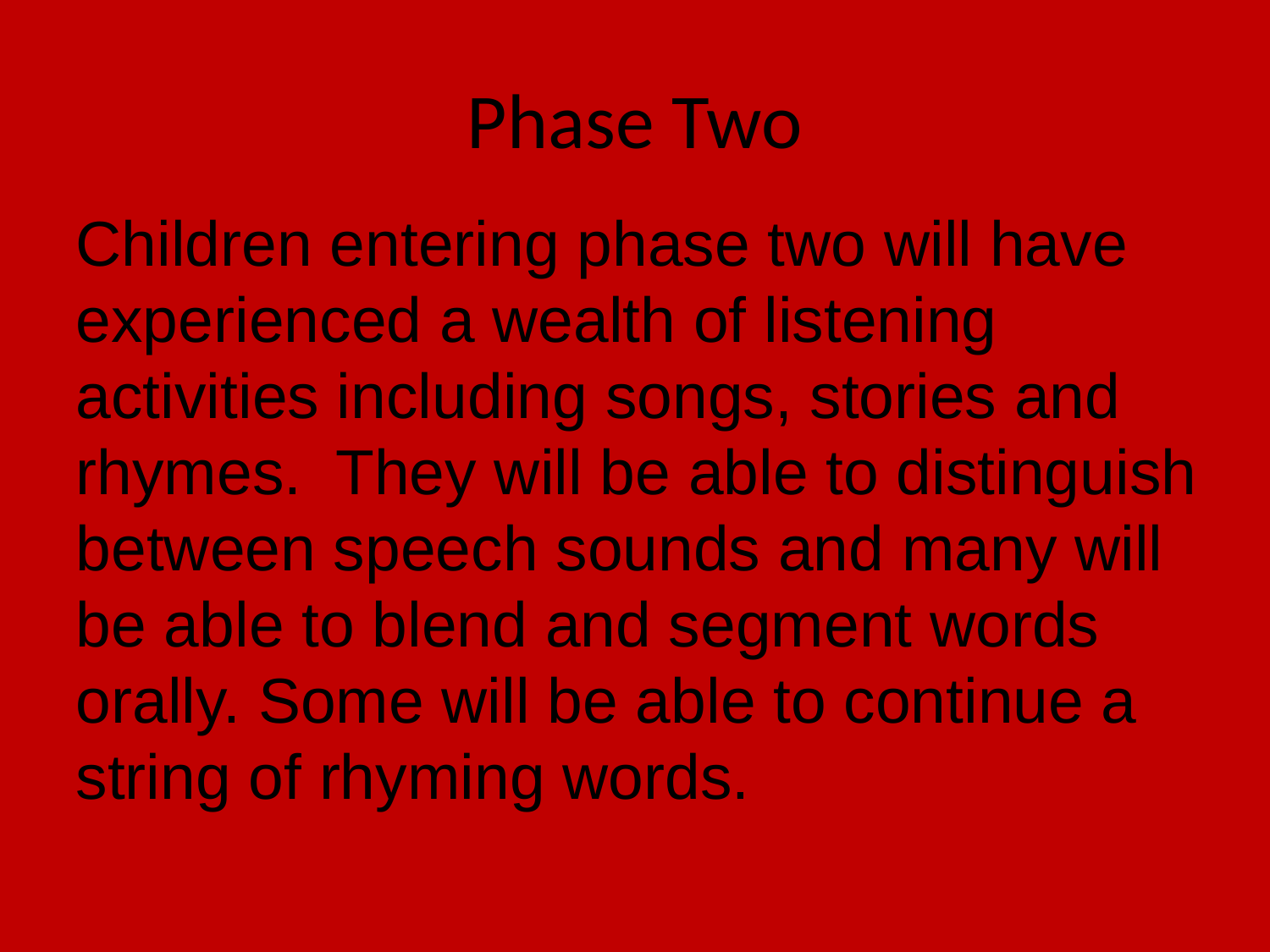

# Phase Two
Children entering phase two will have experienced a wealth of listening activities including songs, stories and rhymes.  They will be able to distinguish between speech sounds and many will be able to blend and segment words orally. Some will be able to continue a string of rhyming words.